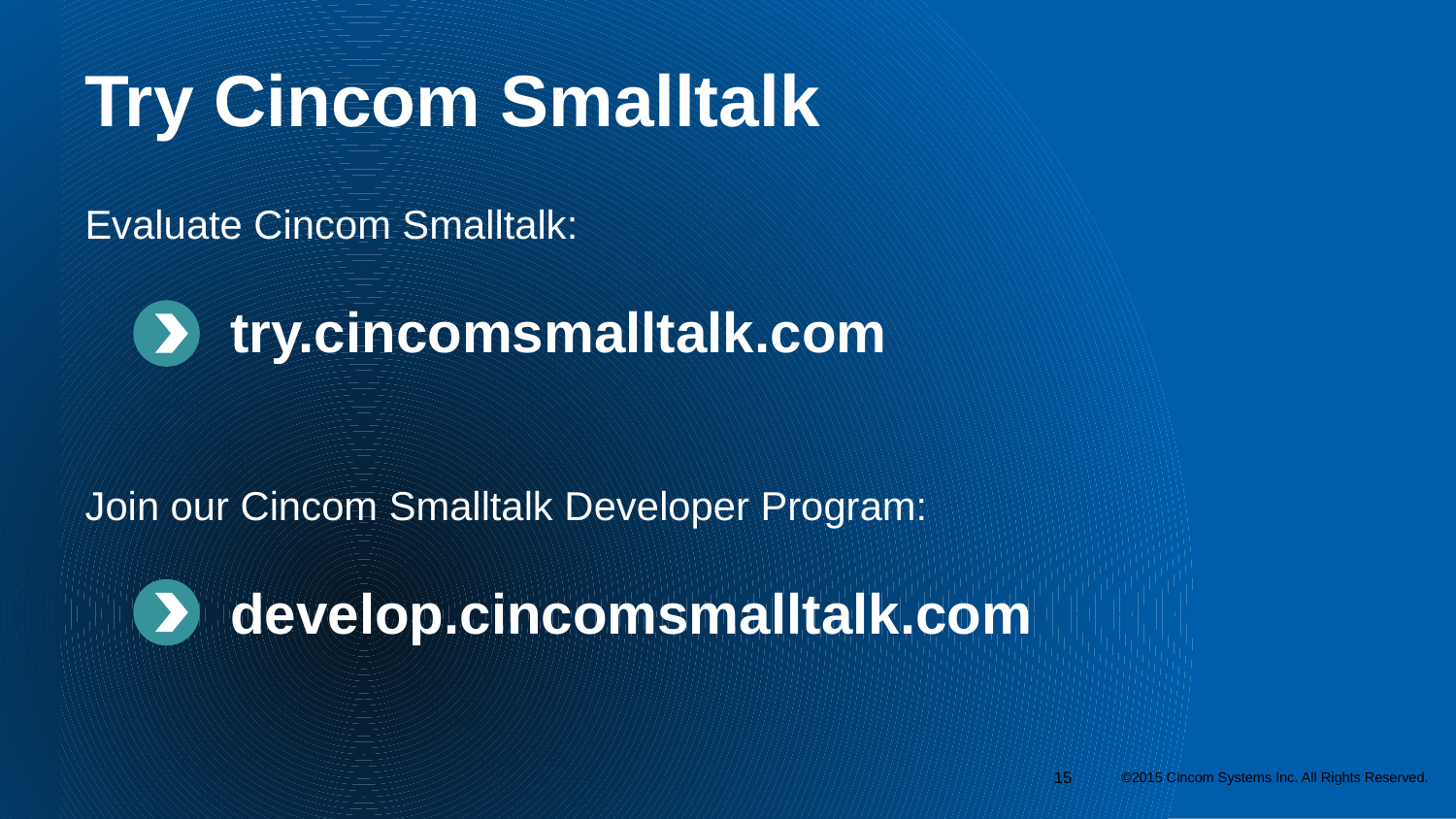

# Try Cincom Smalltalk
Evaluate Cincom Smalltalk:
	try.cincomsmalltalk.com

Join our Cincom Smalltalk Developer Program:
	develop.cincomsmalltalk.com

15
©2015 Cincom Systems Inc. All Rights Reserved.